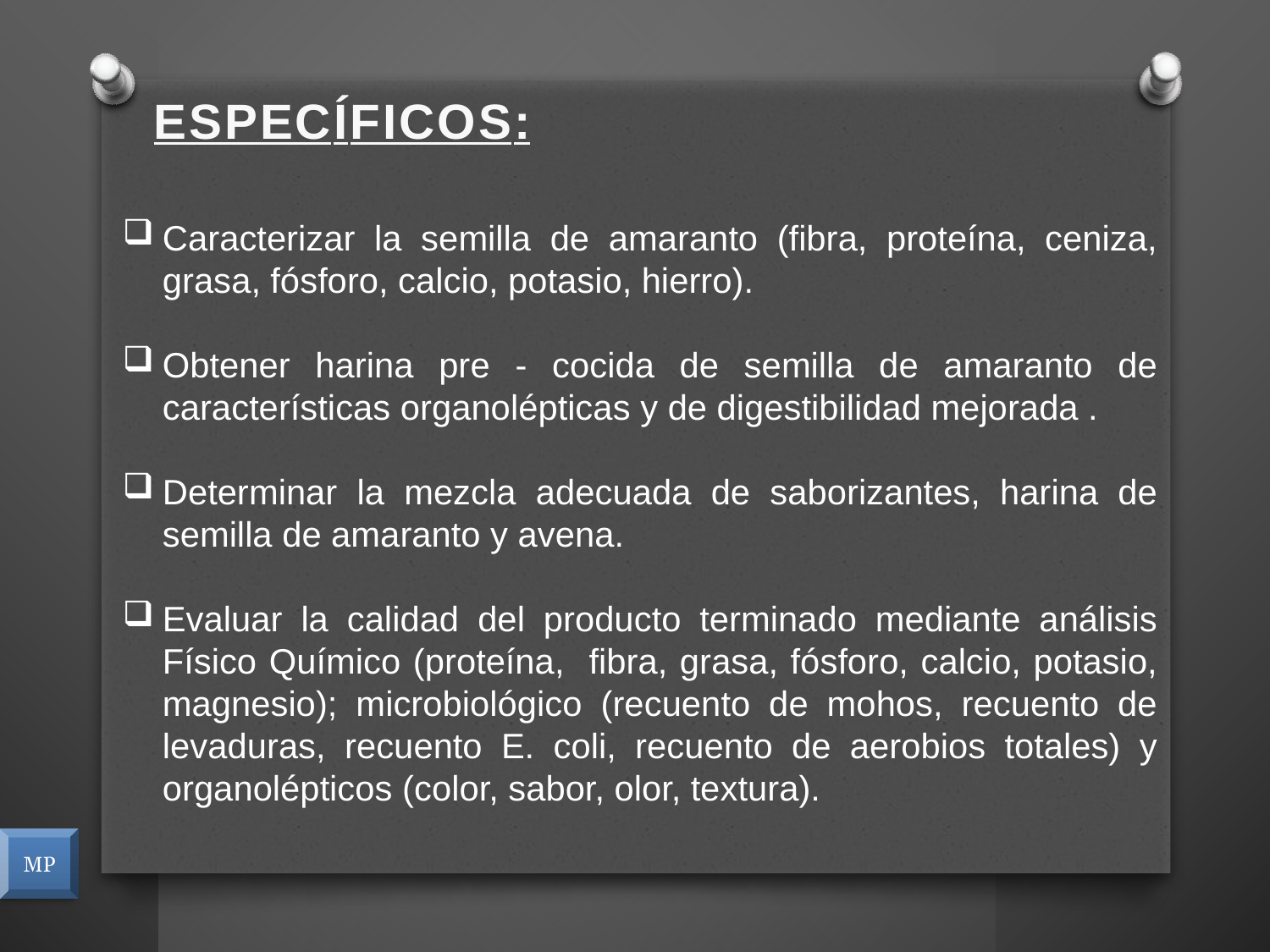

ESPECÍFICOS:

Caracterizar la semilla de amaranto (fibra, proteína, ceniza, grasa, fósforo, calcio, potasio, hierro).

Obtener harina pre - cocida de semilla de amaranto de características organolépticas y de digestibilidad mejorada .

Determinar la mezcla adecuada de saborizantes, harina de semilla de amaranto y avena.

Evaluar la calidad del producto terminado mediante análisis Físico Químico (proteína,  fibra, grasa, fósforo, calcio, potasio, magnesio); microbiológico (recuento de mohos, recuento de levaduras, recuento E. coli, recuento de aerobios totales) y organolépticos (color, sabor, olor, textura).

MP